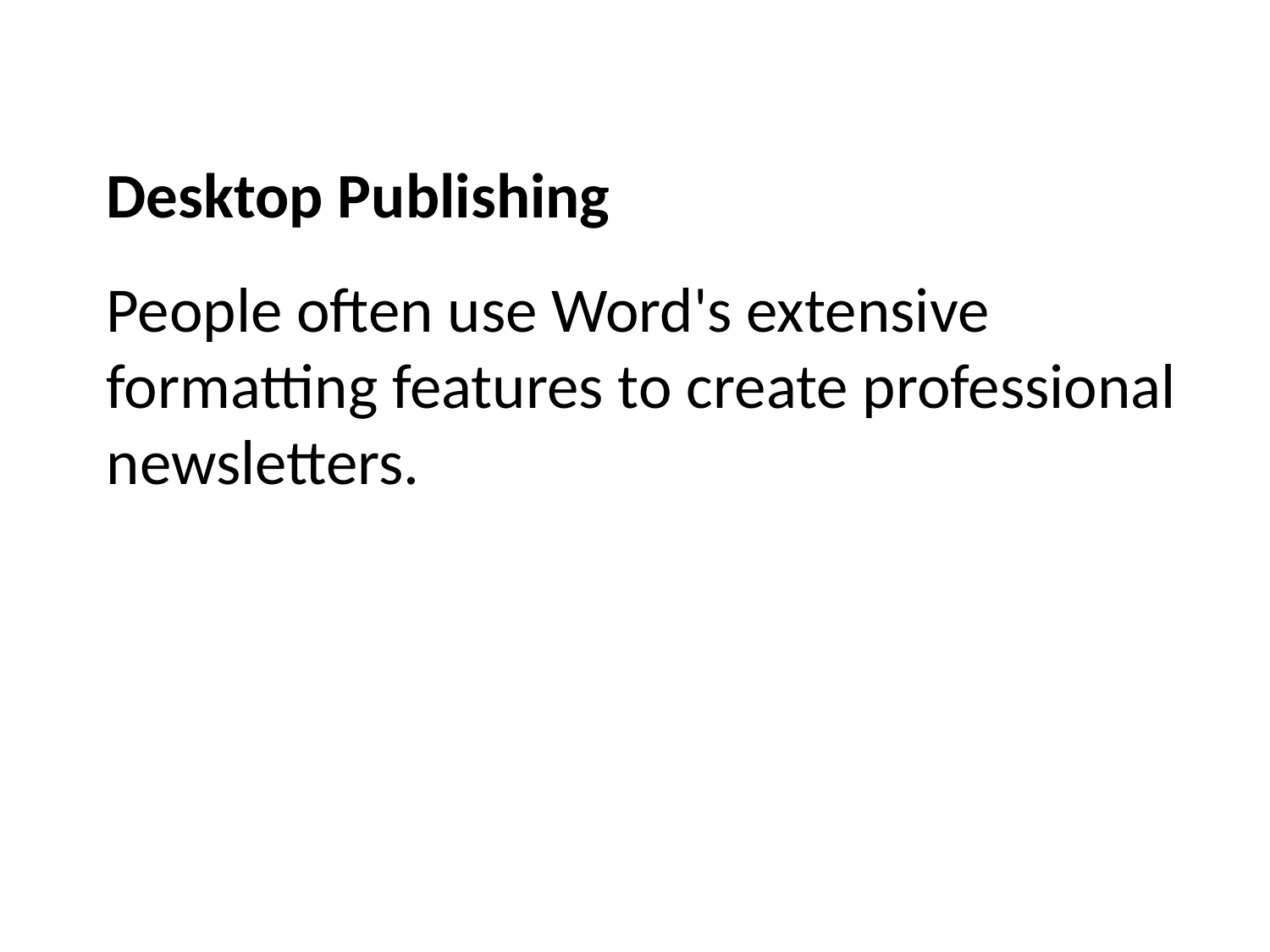

Desktop Publishing

People often use Word's extensive formatting features to create professional newsletters.